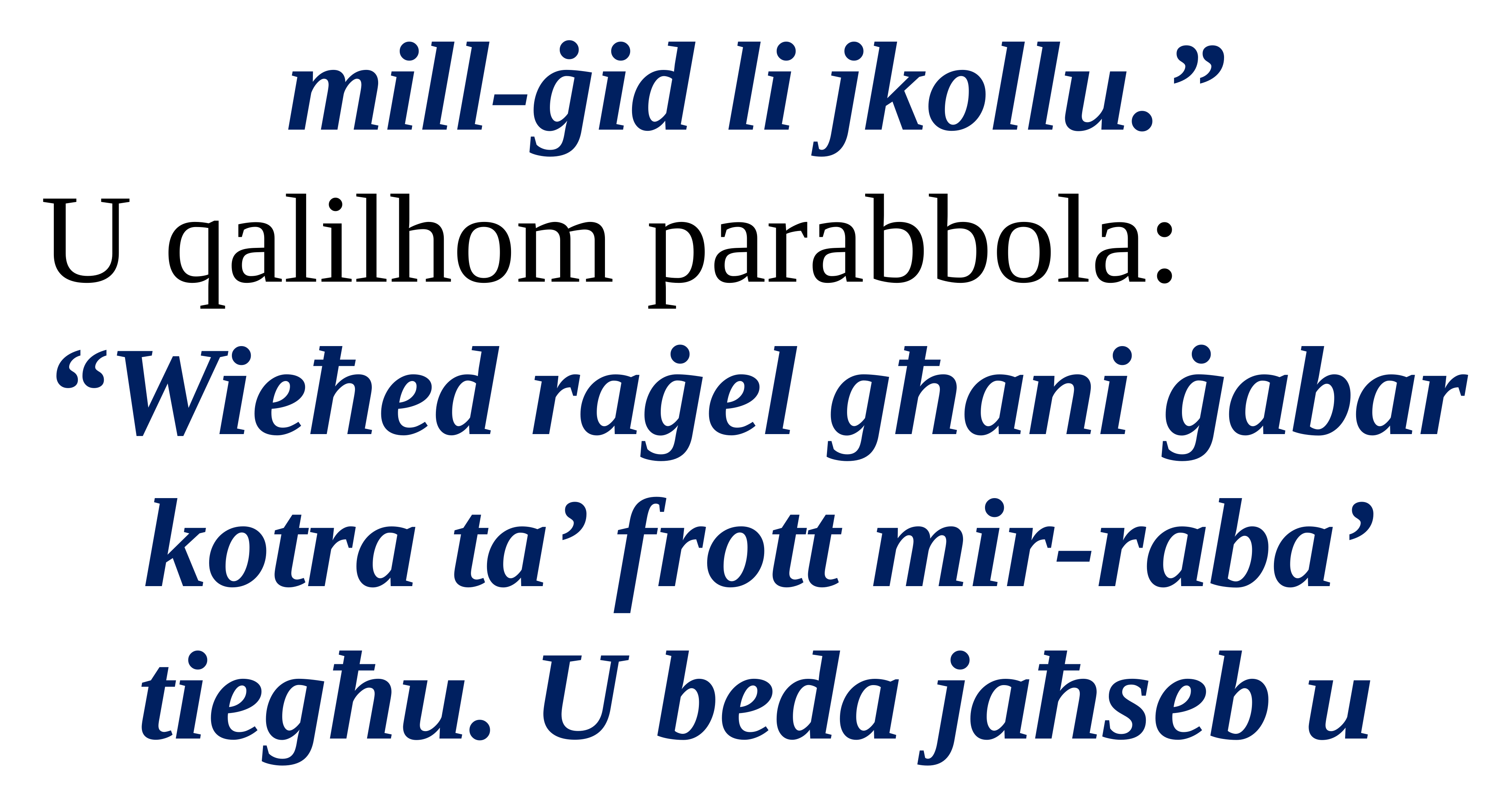

mill-ġid li jkollu.”
U qalilhom parabbola:
“Wieħed raġel għani ġabar kotra ta’ frott mir-raba’ tiegħu. U beda jaħseb u